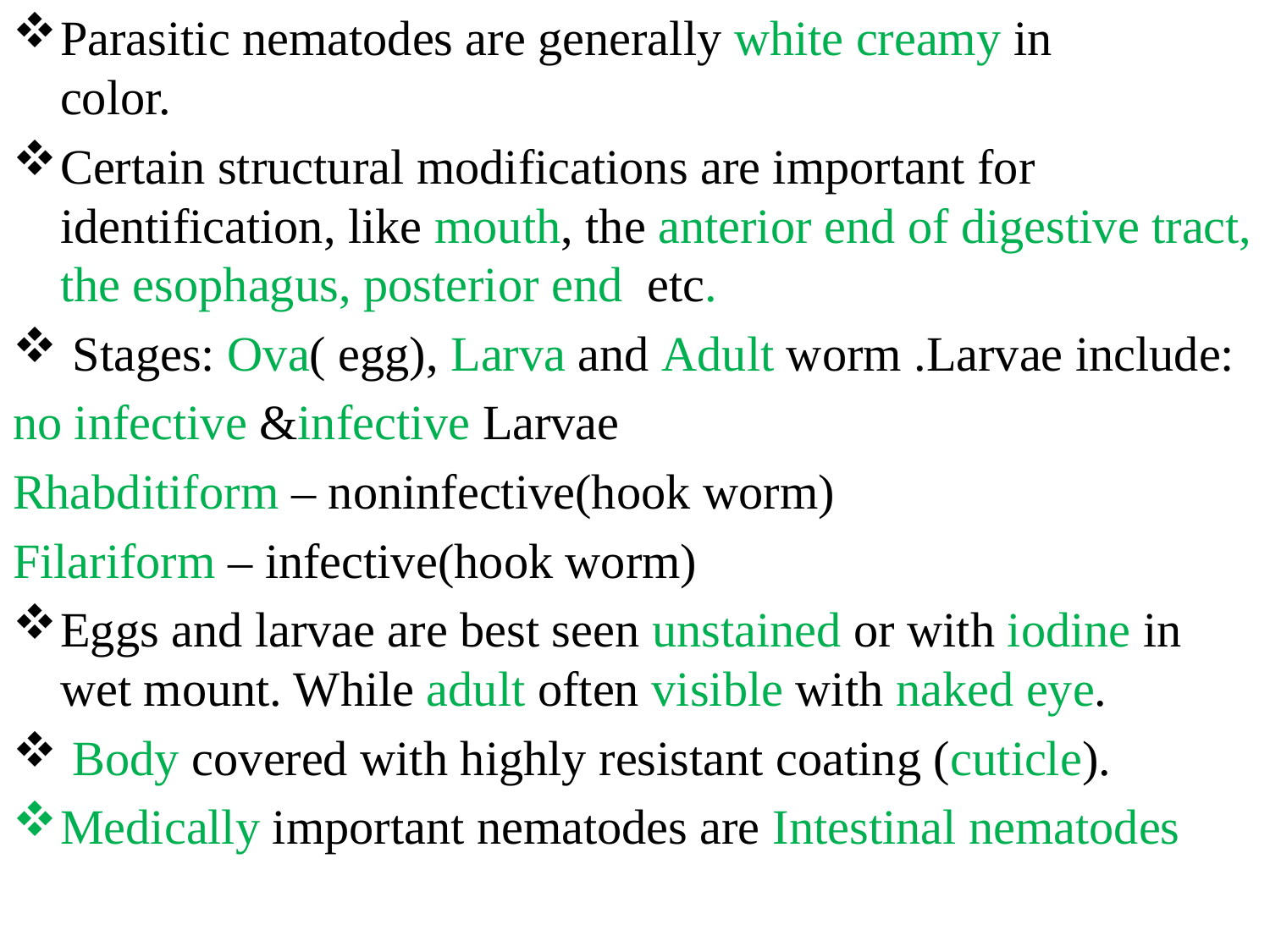

Parasitic nematodes are generally white creamy in           color.
Certain structural modifications are important for identification, like mouth, the anterior end of digestive tract, the esophagus, posterior end  etc.
 Stages: Ova( egg), Larva and Adult worm .Larvae include:
no infective &infective Larvae
Rhabditiform – noninfective(hook worm)
Filariform – infective(hook worm)
Eggs and larvae are best seen unstained or with iodine in wet mount. While adult often visible with naked eye.
 Body covered with highly resistant coating (cuticle).
Medically important nematodes are Intestinal nematodes